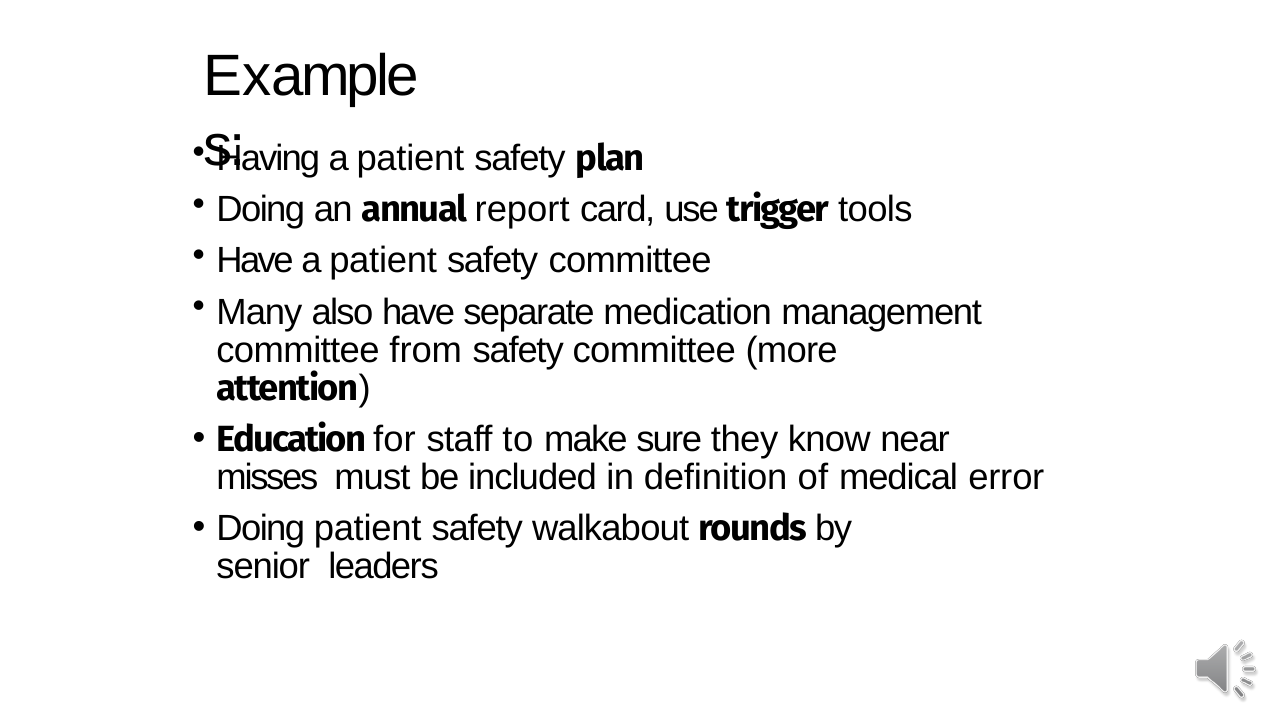

# Examples:
Having a patient safety plan
Doing an annual report card, use trigger tools
Have a patient safety committee
Many also have separate medication management  committee from safety committee (more attention)
Education for staff to make sure they know near misses  must be included in definition of medical error
Doing patient safety walkabout rounds by senior  leaders